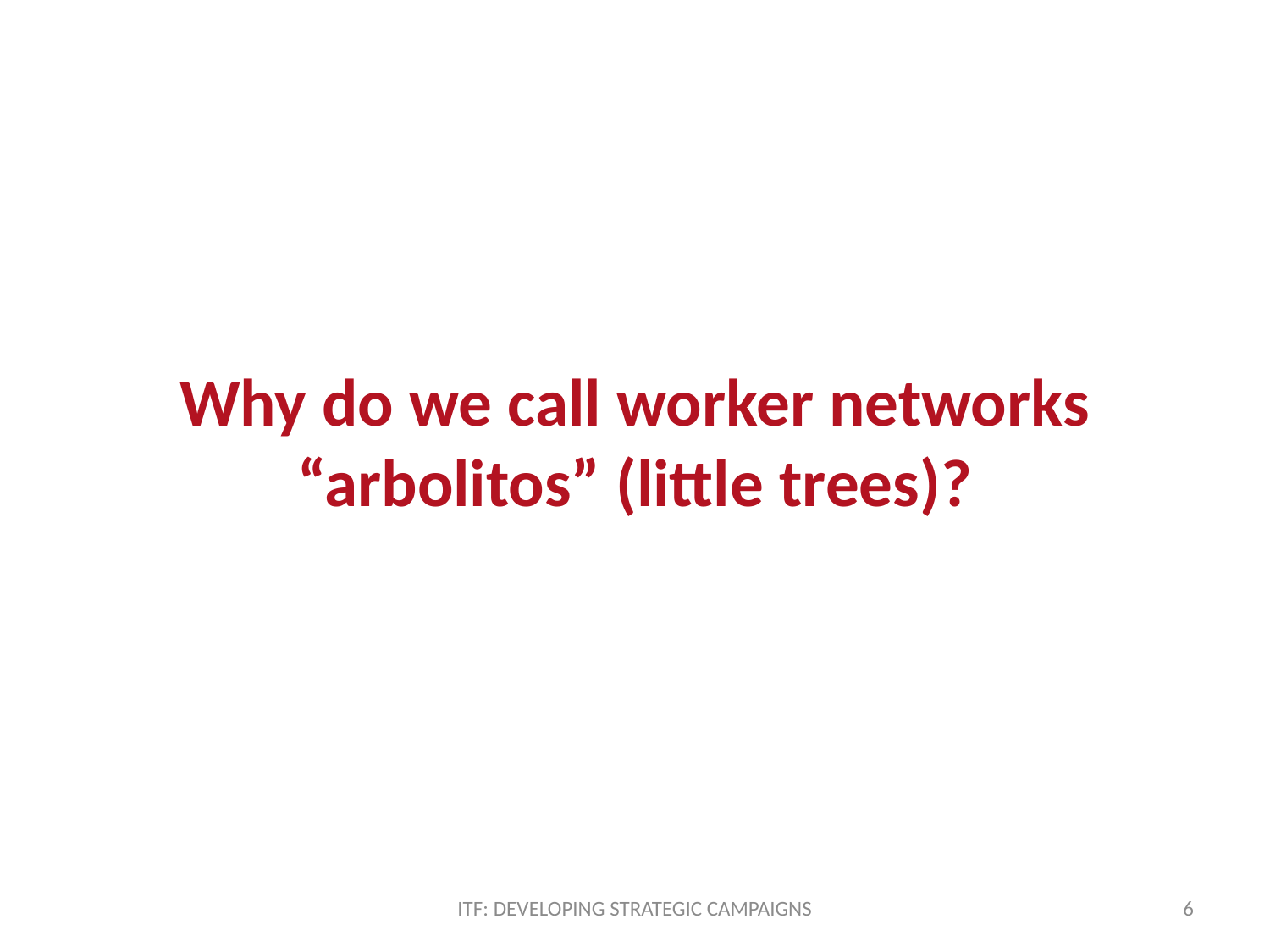

# Why do we call worker networks “arbolitos” (little trees)?
ITF: DEVELOPING STRATEGIC CAMPAIGNS
6